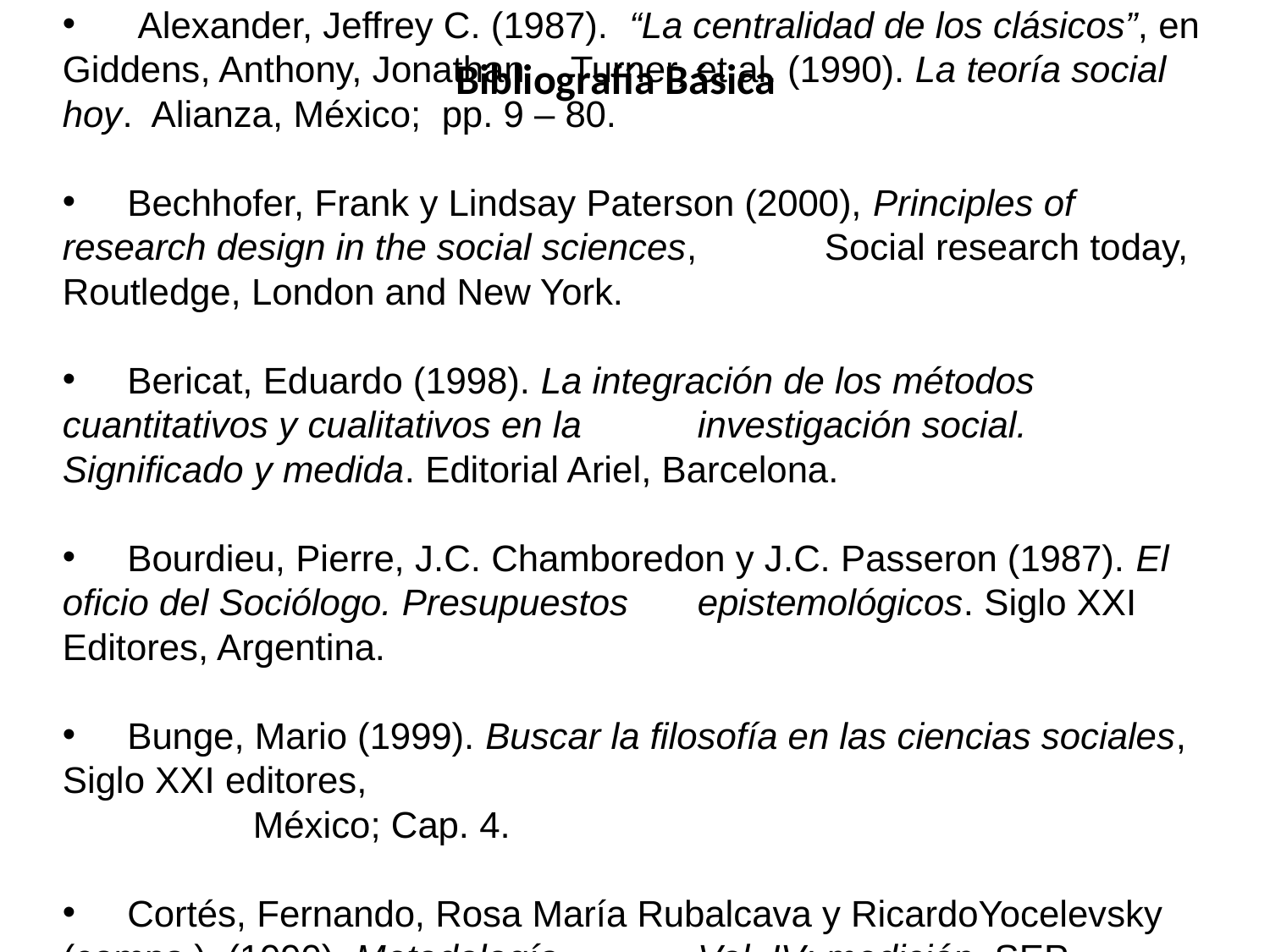

Bibliografía Básica
      Alexander, Jeffrey C. (1987).  “La centralidad de los clásicos”, en Giddens, Anthony, Jonathan 	Turner, et al. (1990). La teoría social hoy.  Alianza, México;  pp. 9 – 80.

     Bechhofer, Frank y Lindsay Paterson (2000), Principles of research design in the social sciences, 	Social research today, Routledge, London and New York.

     Bericat, Eduardo (1998). La integración de los métodos cuantitativos y cualitativos en la 	investigación social. Significado y medida. Editorial Ariel, Barcelona.

     Bourdieu, Pierre, J.C. Chamboredon y J.C. Passeron (1987). El oficio del Sociólogo. Presupuestos 	epistemológicos. Siglo XXI Editores, Argentina.

     Bunge, Mario (1999). Buscar la filosofía en las ciencias sociales, Siglo XXI editores,
	México; Cap. 4.

     Cortés, Fernando, Rosa María Rubalcava y RicardoYocelevsky (comps.), (1990). Metodología, 	Vol. IV: medición. SEP, Universidad de Guadalajara y Comecso. Guadalajara.